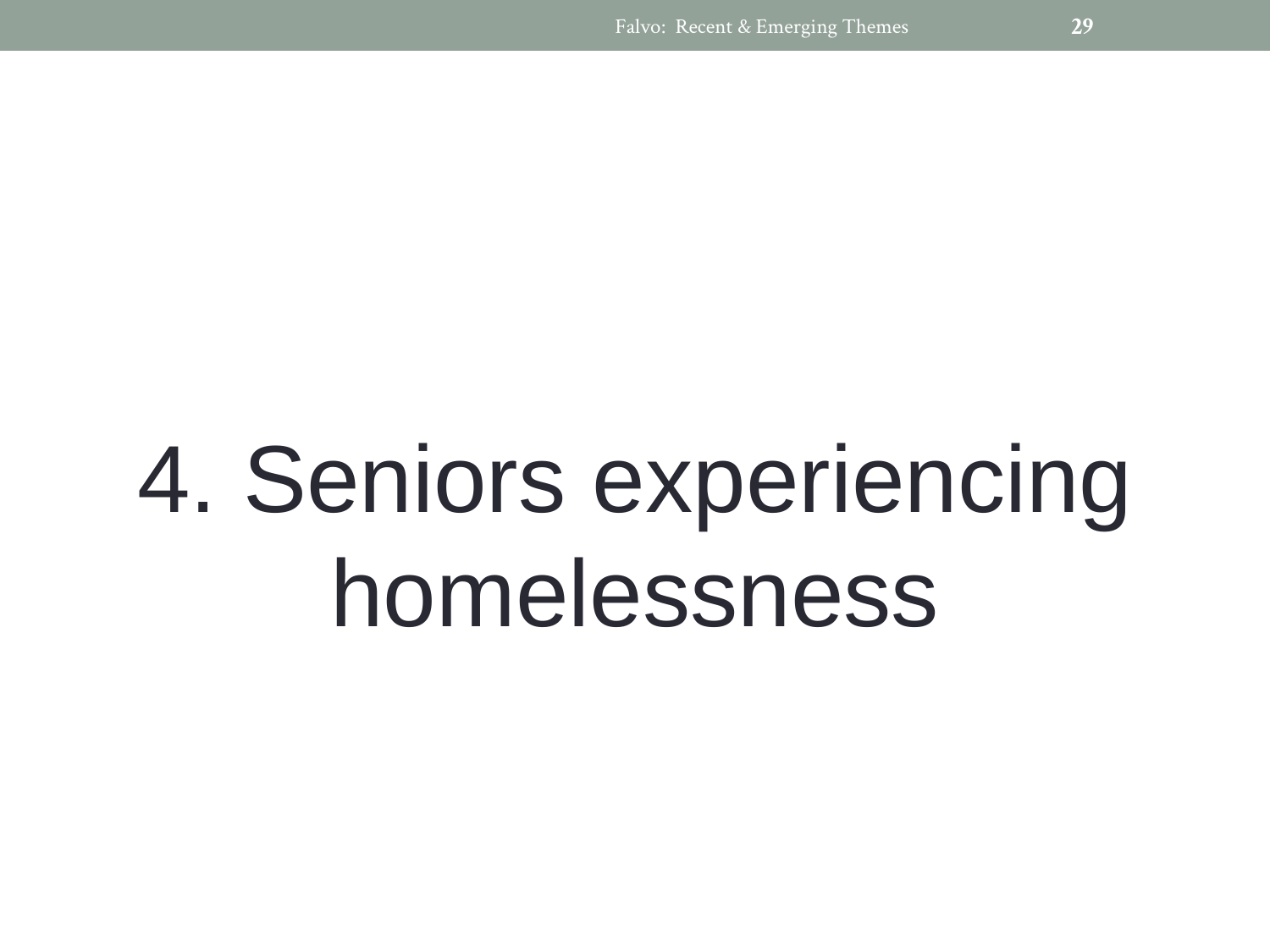

Falvo:  Recent & Emerging Themes
29

4. Seniors experiencing homelessness